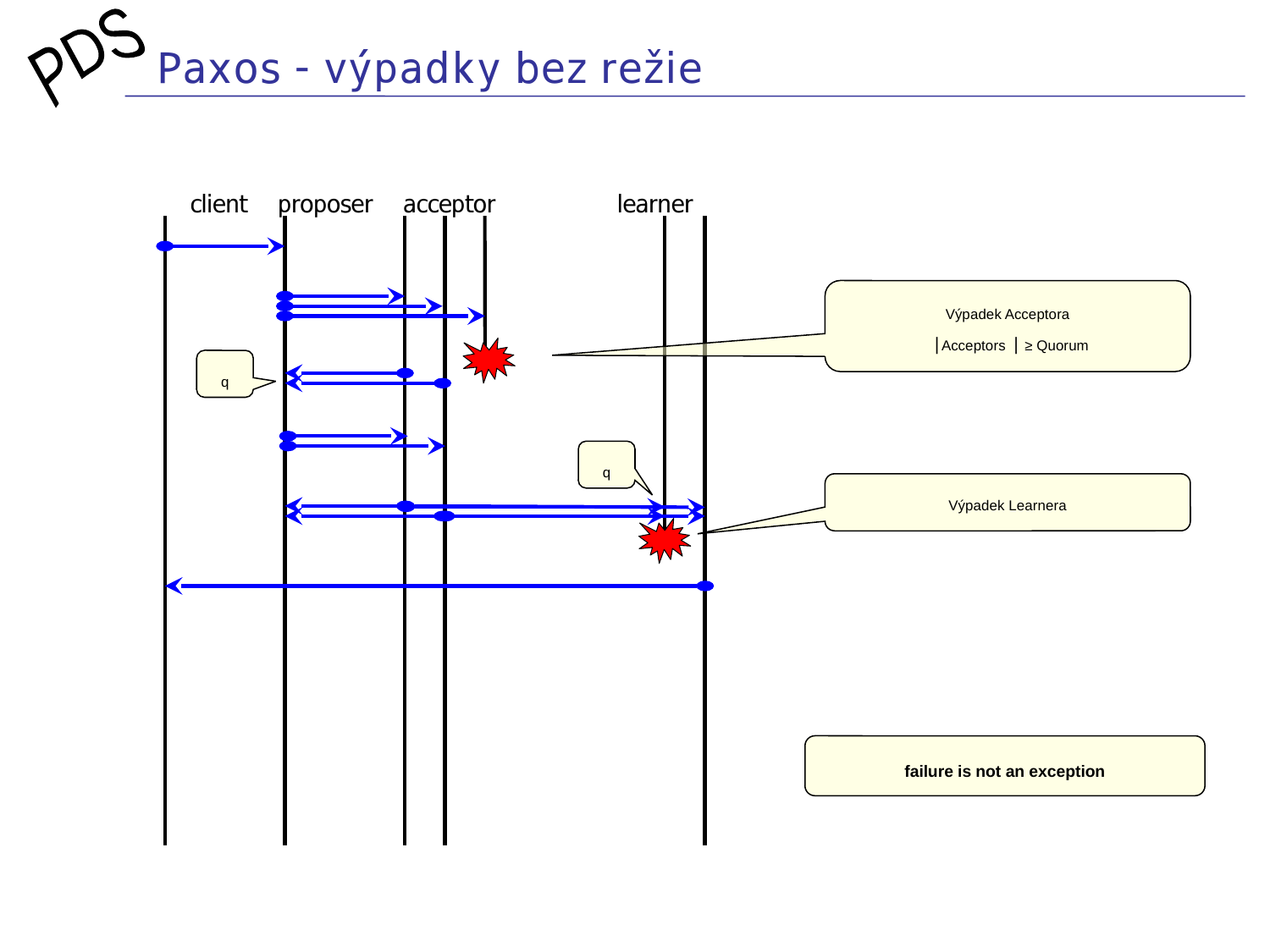

# Paxos - výpadky bez režie
client    proposer    acceptor                learner
Výpadek Acceptora
▕ Acceptors▕  ≥ Quorum

q
q
Výpadek Learnera

failure is not an exception